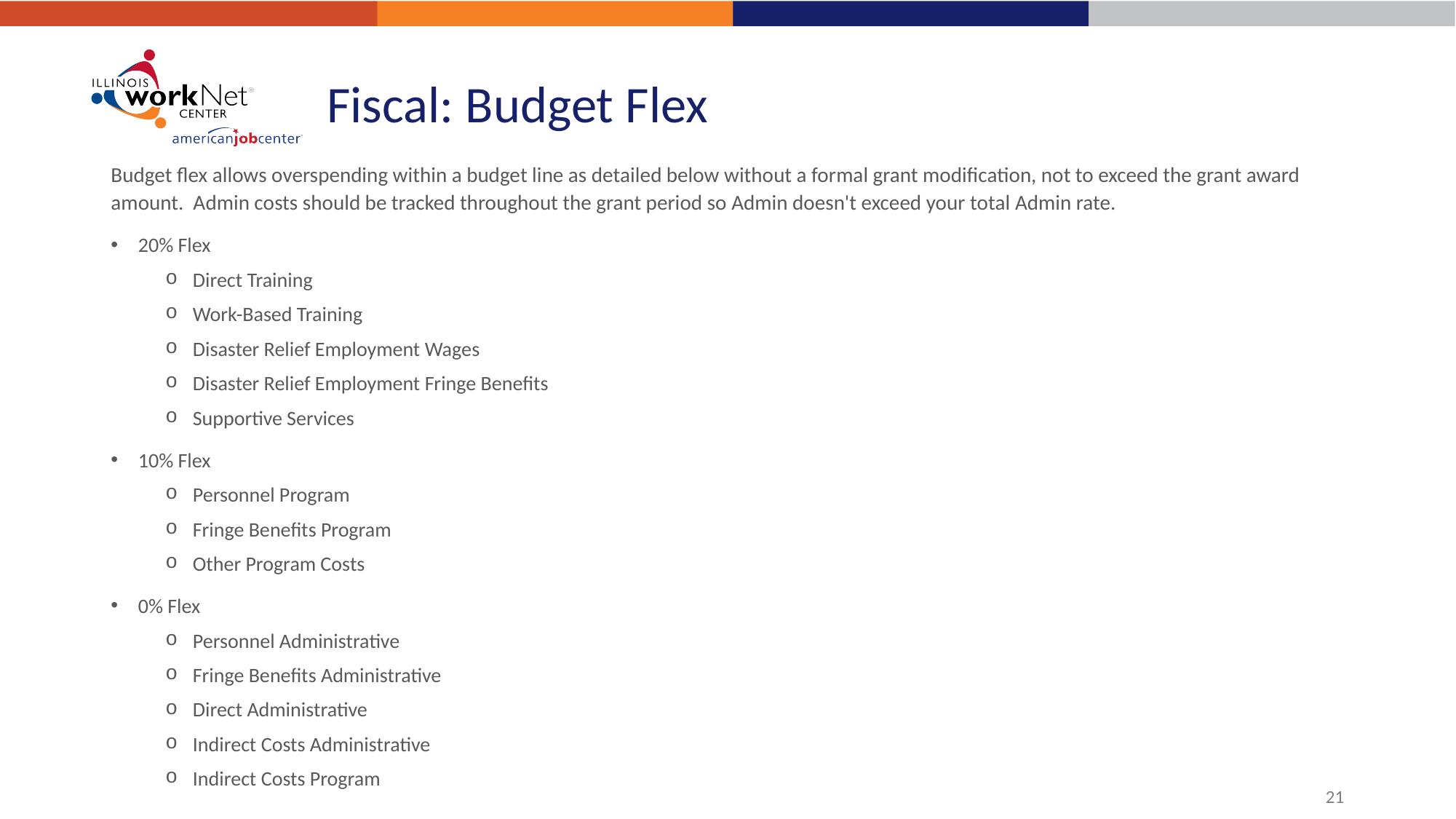

# Fiscal: Budget Flex
Budget flex allows overspending within a budget line as detailed below without a formal grant modification, not to exceed the grant award amount.  Admin costs should be tracked throughout the grant period so Admin doesn't exceed your total Admin rate.
20% Flex
Direct Training
Work-Based Training
Disaster Relief Employment Wages
Disaster Relief Employment Fringe Benefits
Supportive Services
10% Flex
Personnel Program
Fringe Benefits Program
Other Program Costs
0% Flex
Personnel Administrative
Fringe Benefits Administrative
Direct Administrative
Indirect Costs Administrative
Indirect Costs Program
21